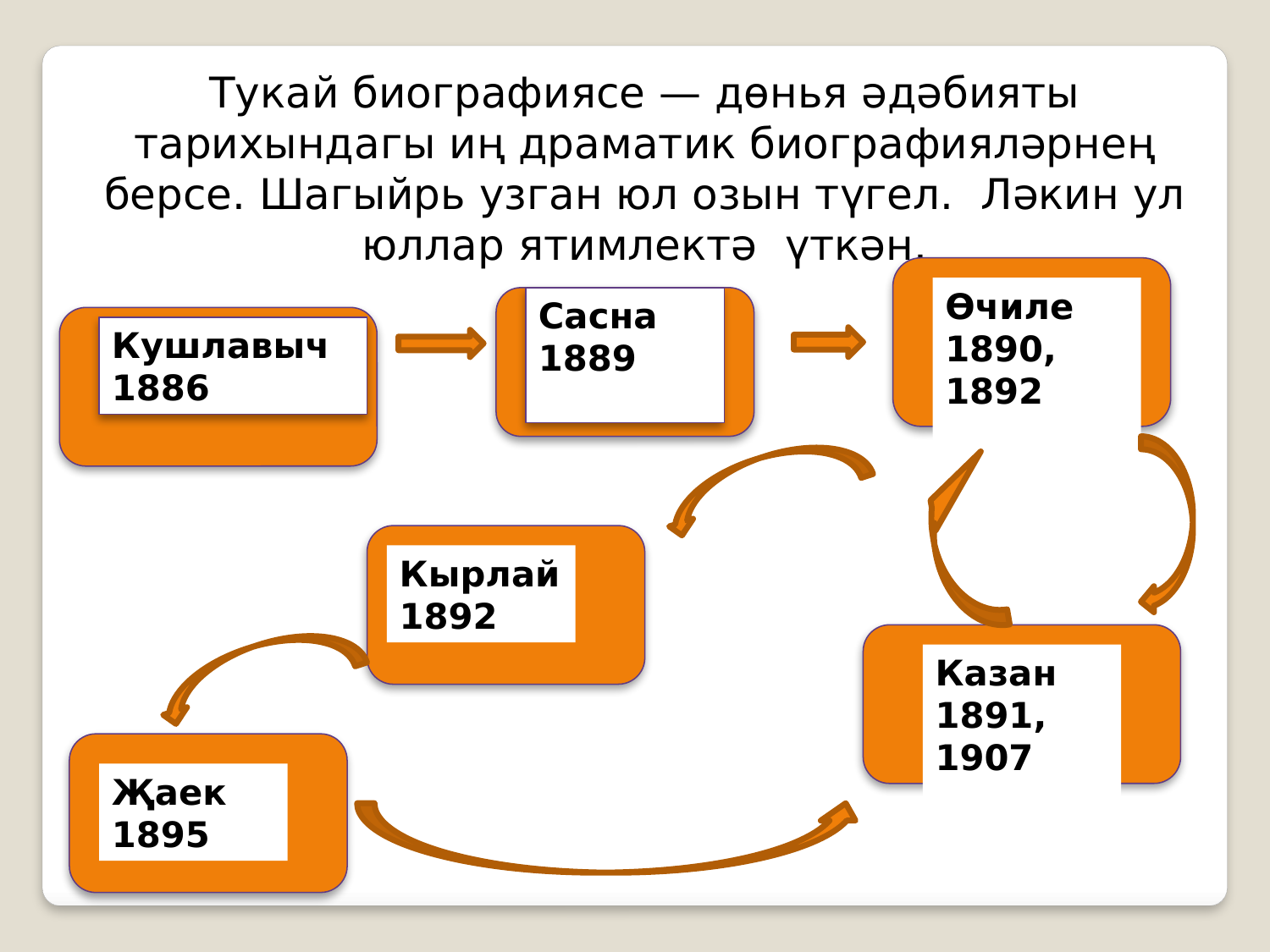

Тукай биографиясе — дөнья әдәбияты тарихындагы иң драматик биографияләрнең берсе. Шагыйрь узган юл озын түгел.  Ләкин ул юллар ятимлектә  үткән.
Ку
Өчиле
1890, 1892

Ку
Сасна
1889

Ку
Кушлавыч
1886

Ку
Кырлай
1892

Ку
Казан
1891, 1907

Ку
Җаек
1895